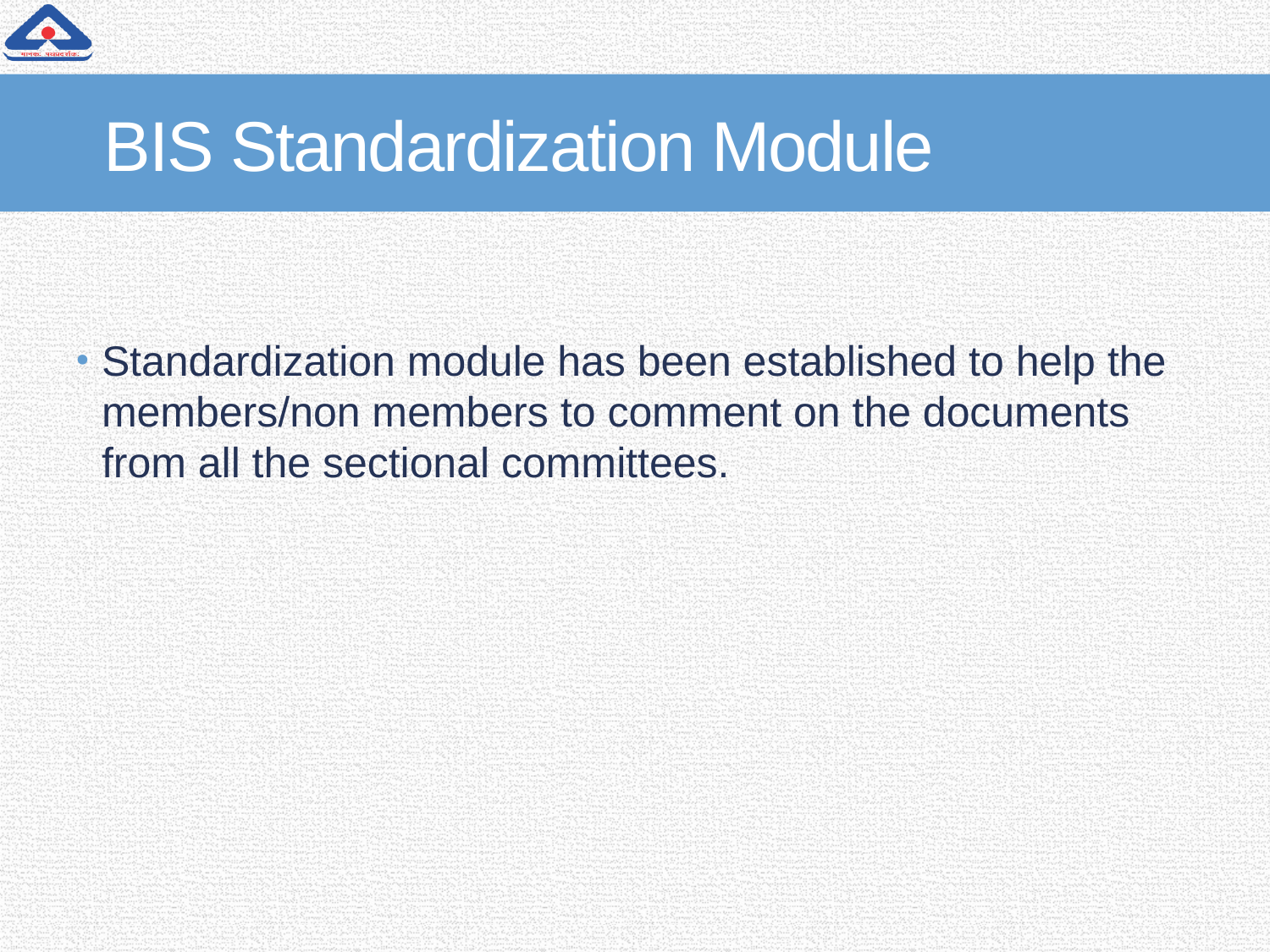

# BIS Standardization Module
Standardization module has been established to help the members/non members to comment on the documents from all the sectional committees.